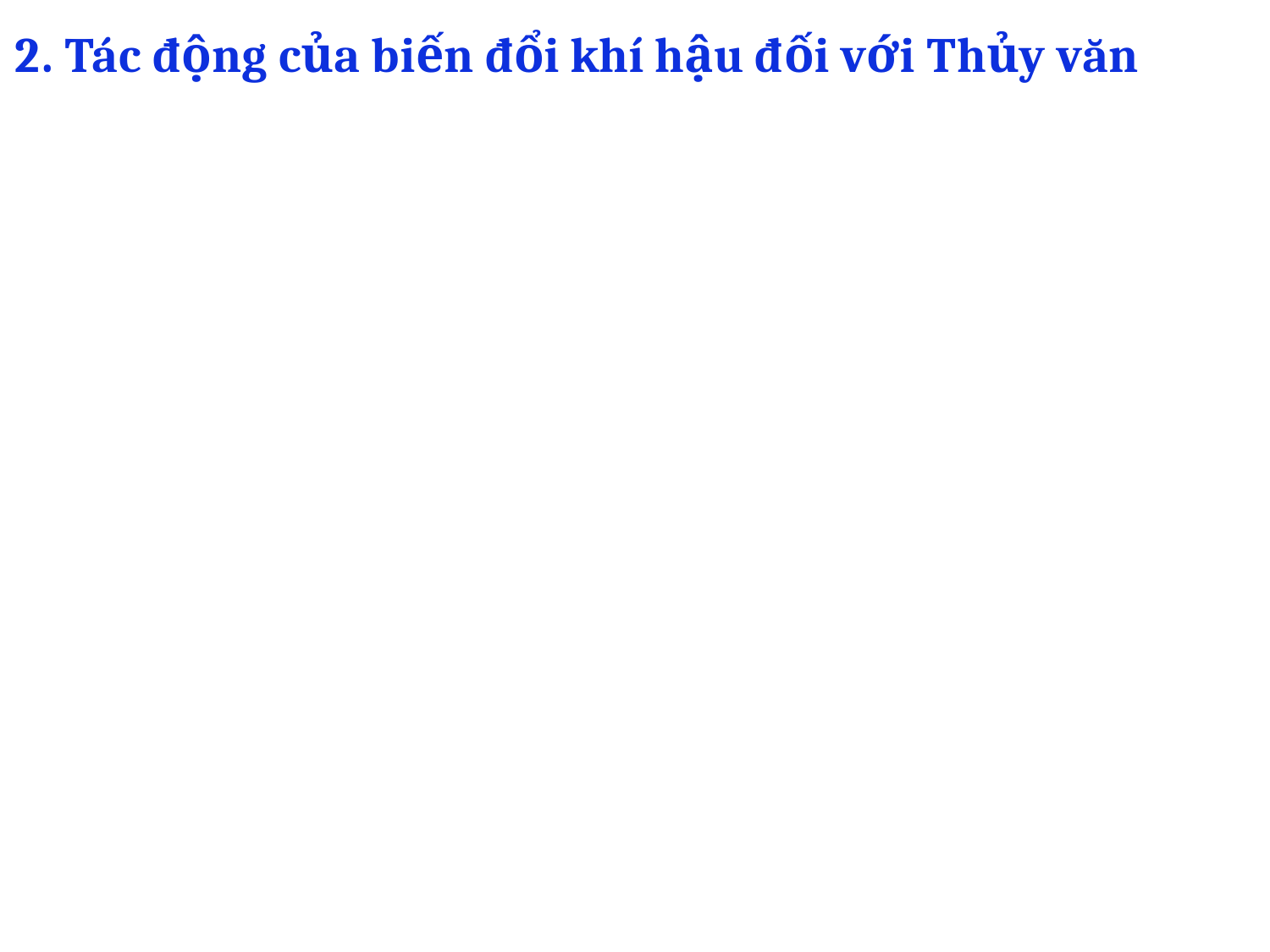

2. Tác động của biến đổi khí hậu đối với Thủy văn